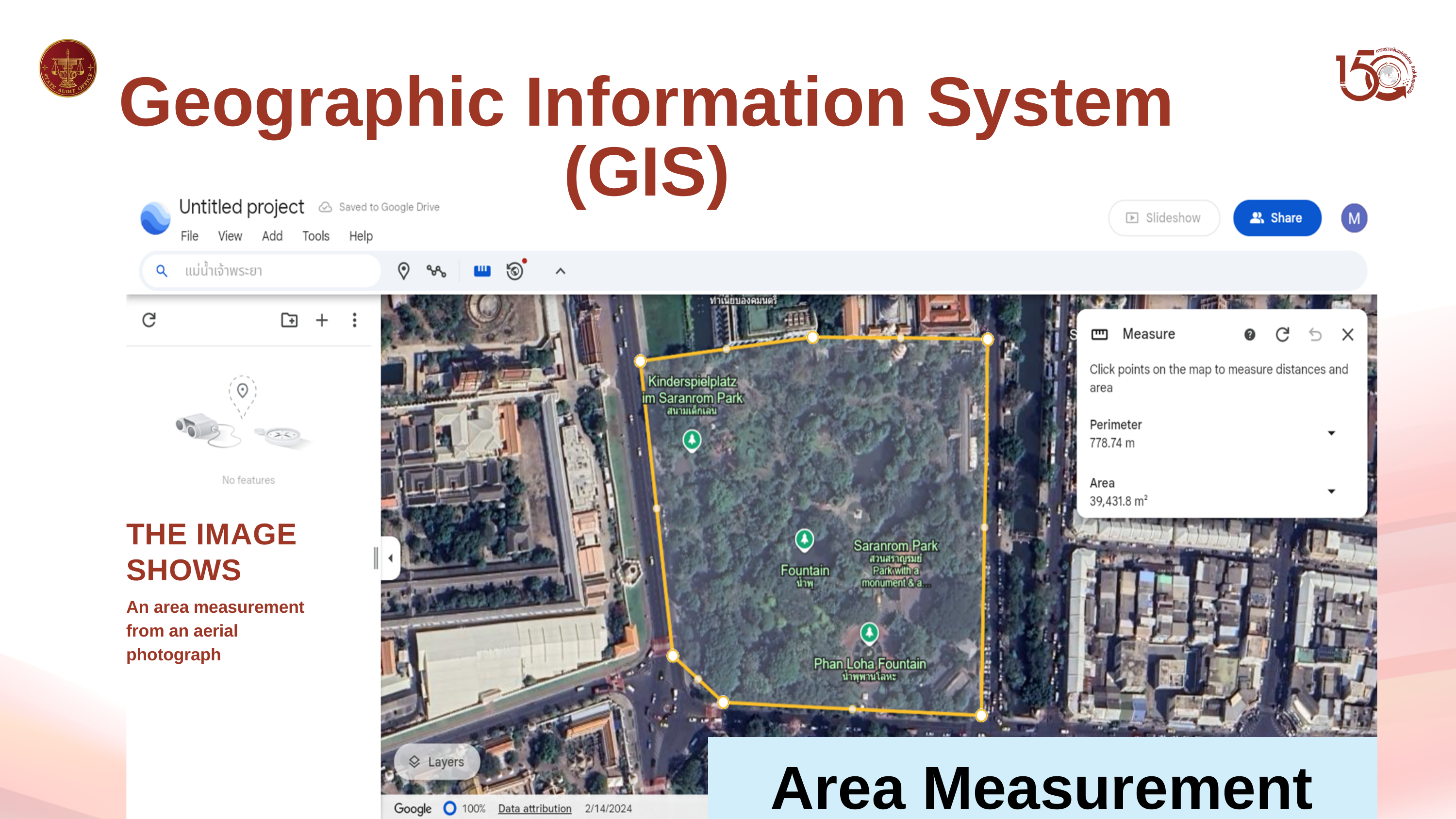

Geographic Information System (GIS)

THE IMAGE SHOWS
An area measurement from an aerial photograph

Area Measurement